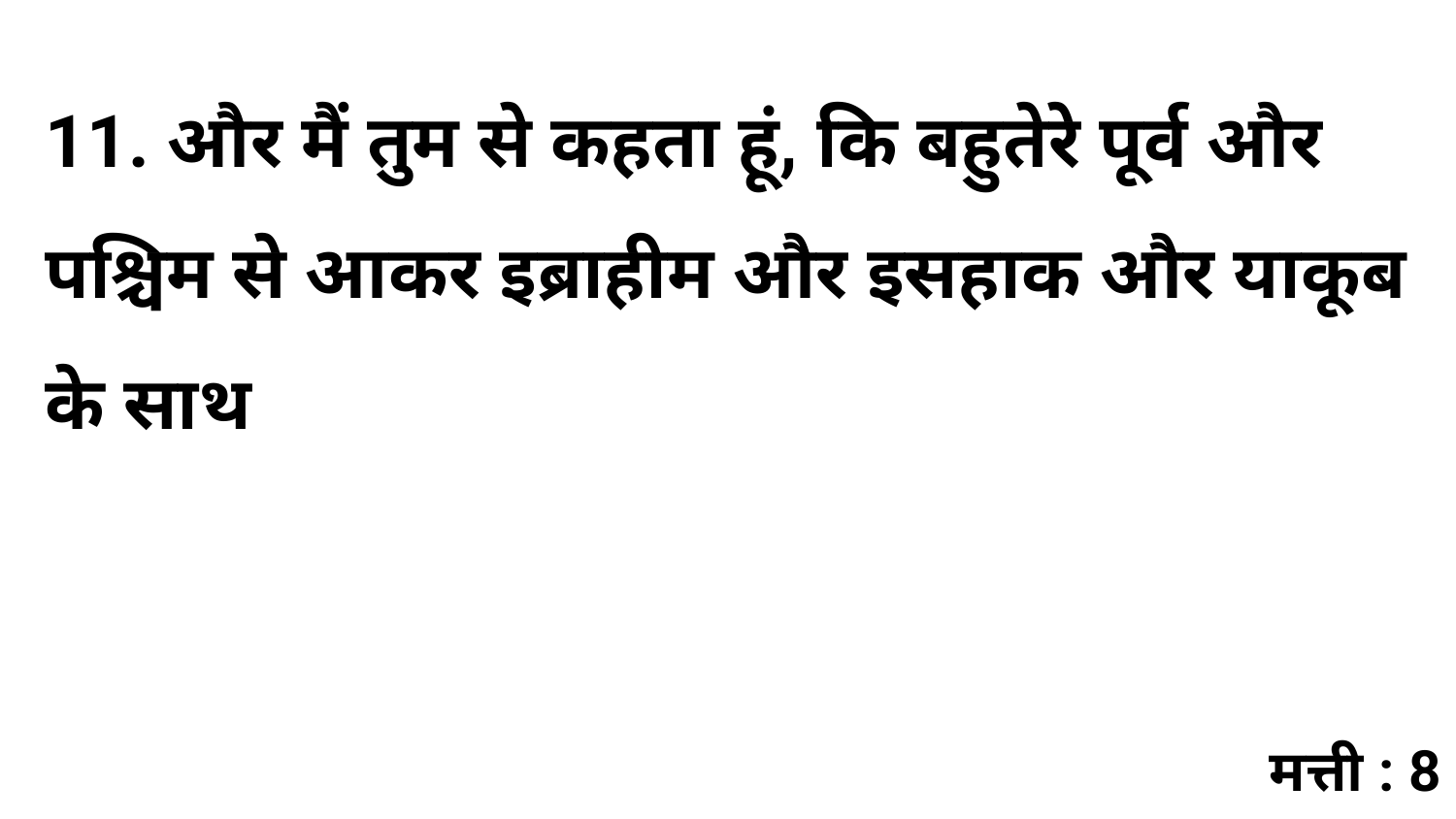

11. और मैं तुम से कहता हूं, कि बहुतेरे पूर्व और पश्चिम से आकर इब्राहीम और इसहाक और याकूब के साथ
मत्ती : 8